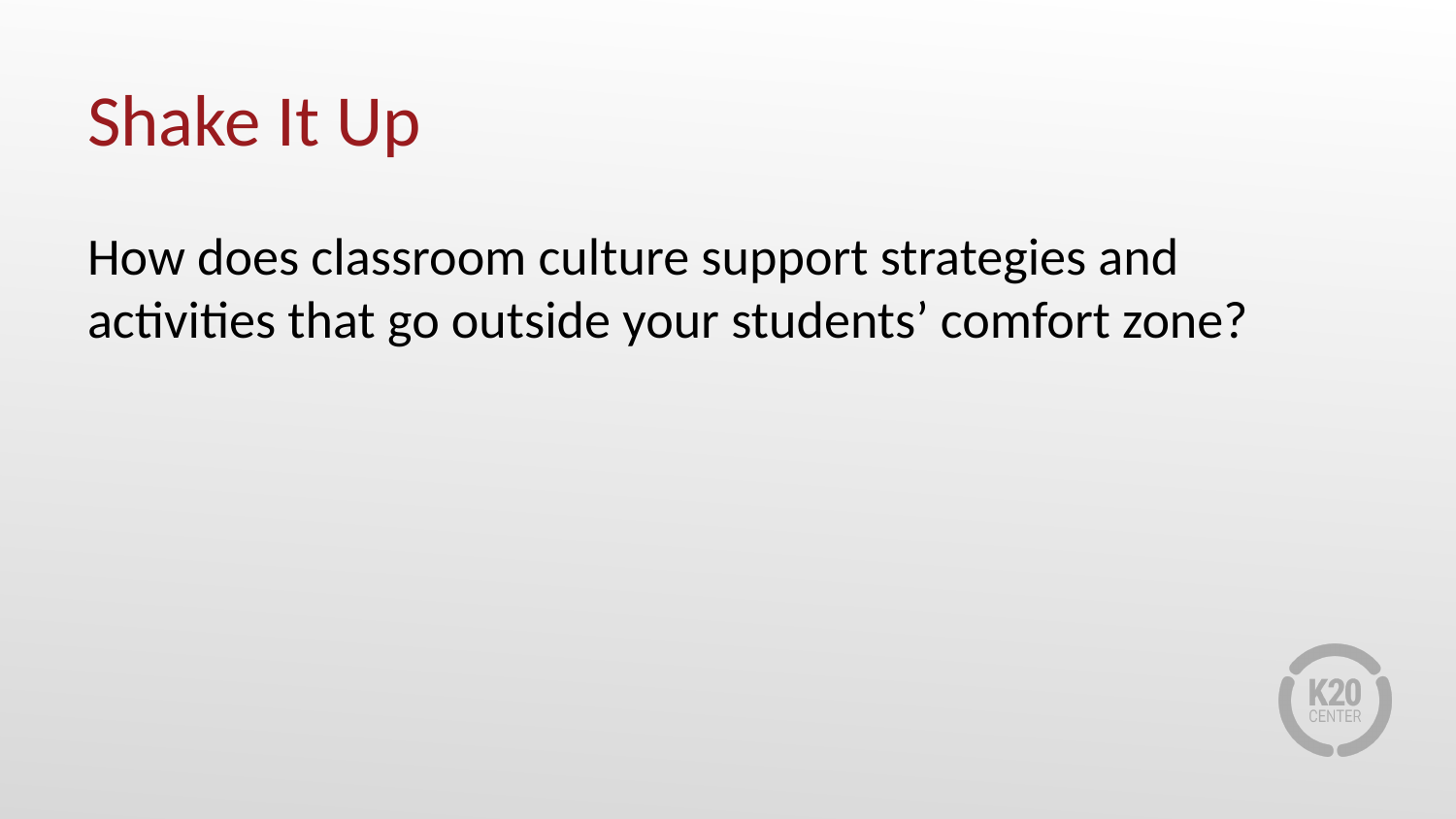

# Shake It Up
How does classroom culture support strategies and activities that go outside your students’ comfort zone?